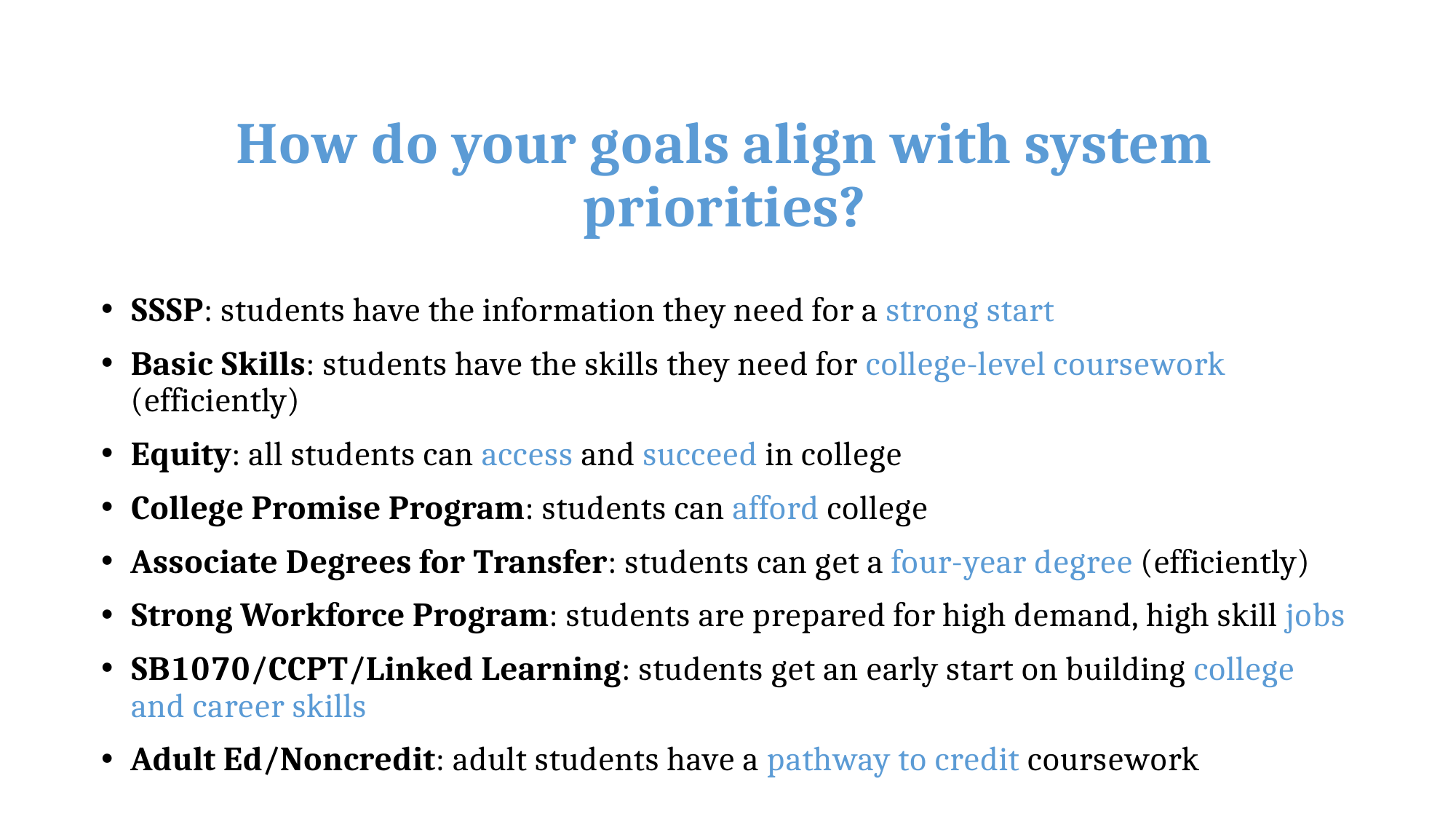

How do your goals align with system priorities?

SSSP: students have the information they need for a strong start
Basic Skills: students have the skills they need for college-level coursework (efficiently)
Equity: all students can access and succeed in college
College Promise Program: students can afford college
Associate Degrees for Transfer: students can get a four-year degree (efficiently)
Strong Workforce Program: students are prepared for high demand, high skill jobs
SB1070/CCPT/Linked Learning: students get an early start on building college and career skills
Adult Ed/Noncredit: adult students have a pathway to credit coursework